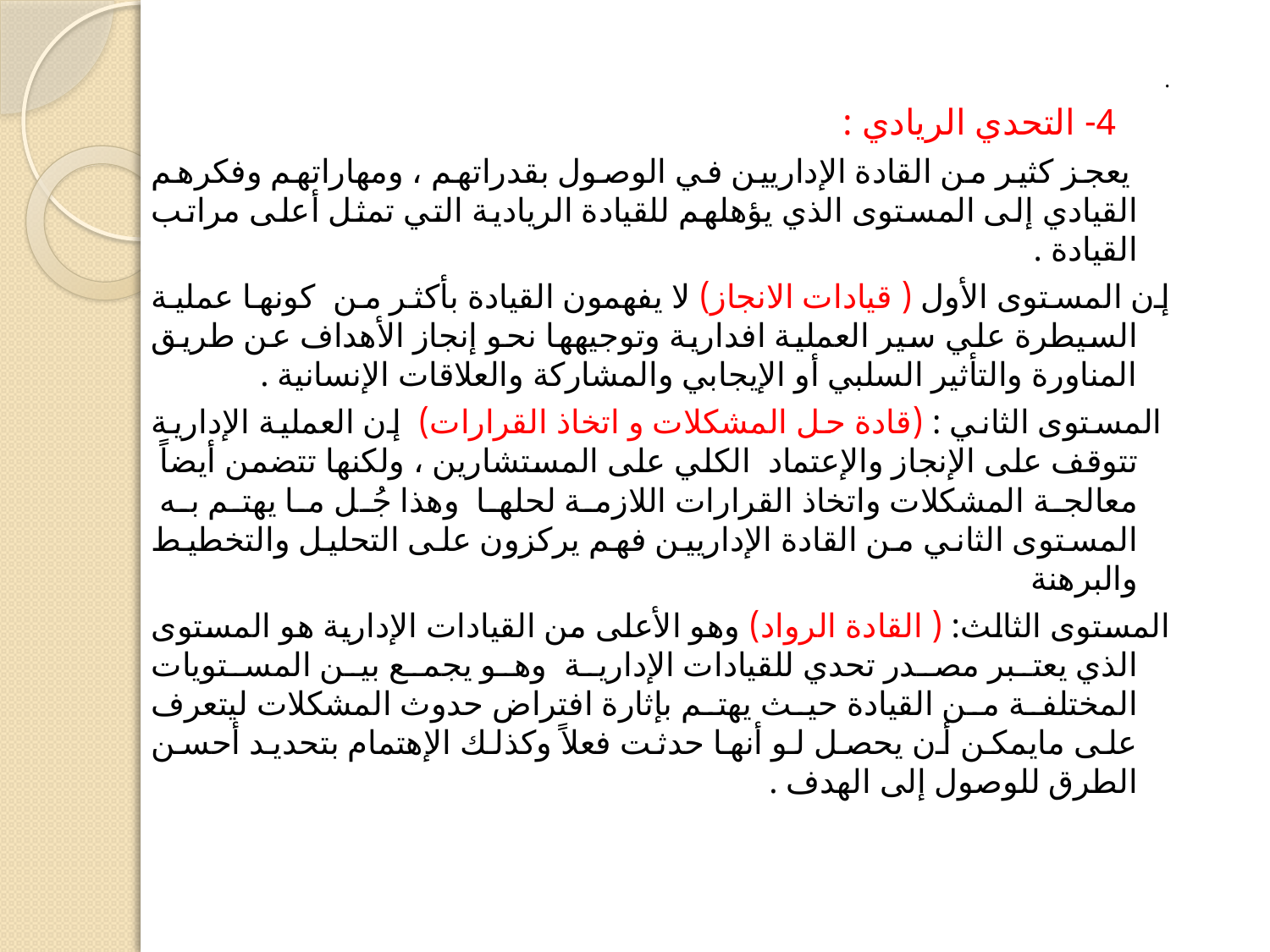

.
      4- التحدي الريادي :
       يعجز كثير من القادة الإداريين في الوصول بقدراتهم ، ومهاراتهم وفكرهم القيادي إلى المستوى الذي يؤهلهم للقيادة الريادية التي تمثل أعلى مراتب القيادة .
إن المستوى الأول ( قيادات الانجاز) لا يفهمون القيادة بأكثر من  كونها عملية السيطرة علي سير العملية افدارية وتوجيهها نحو إنجاز الأهداف عن طريق المناورة والتأثير السلبي أو الإيجابي والمشاركة والعلاقات الإنسانية .
 المستوى الثاني : (قادة حل المشكلات و اتخاذ القرارات)  إن العملية الإدارية تتوقف على الإنجاز والإعتماد  الكلي على المستشارين ، ولكنها تتضمن أيضاً  معالجة المشكلات واتخاذ القرارات اللازمة لحلها  وهذا جُل ما يهتم به  المستوى الثاني من القادة الإداريين فهم يركزون على التحليل والتخطيط والبرهنة
المستوى الثالث: ( القادة الرواد) وهو الأعلى من القيادات الإدارية هو المستوى الذي يعتبر مصدر تحدي للقيادات الإدارية  وهو يجمع بين المستويات المختلفة من القيادة حيث يهتم بإثارة افتراض حدوث المشكلات ليتعرف على مايمكن أن يحصل لو أنها حدثت فعلاً وكذلك الإهتمام بتحديد أحسن الطرق للوصول إلى الهدف .